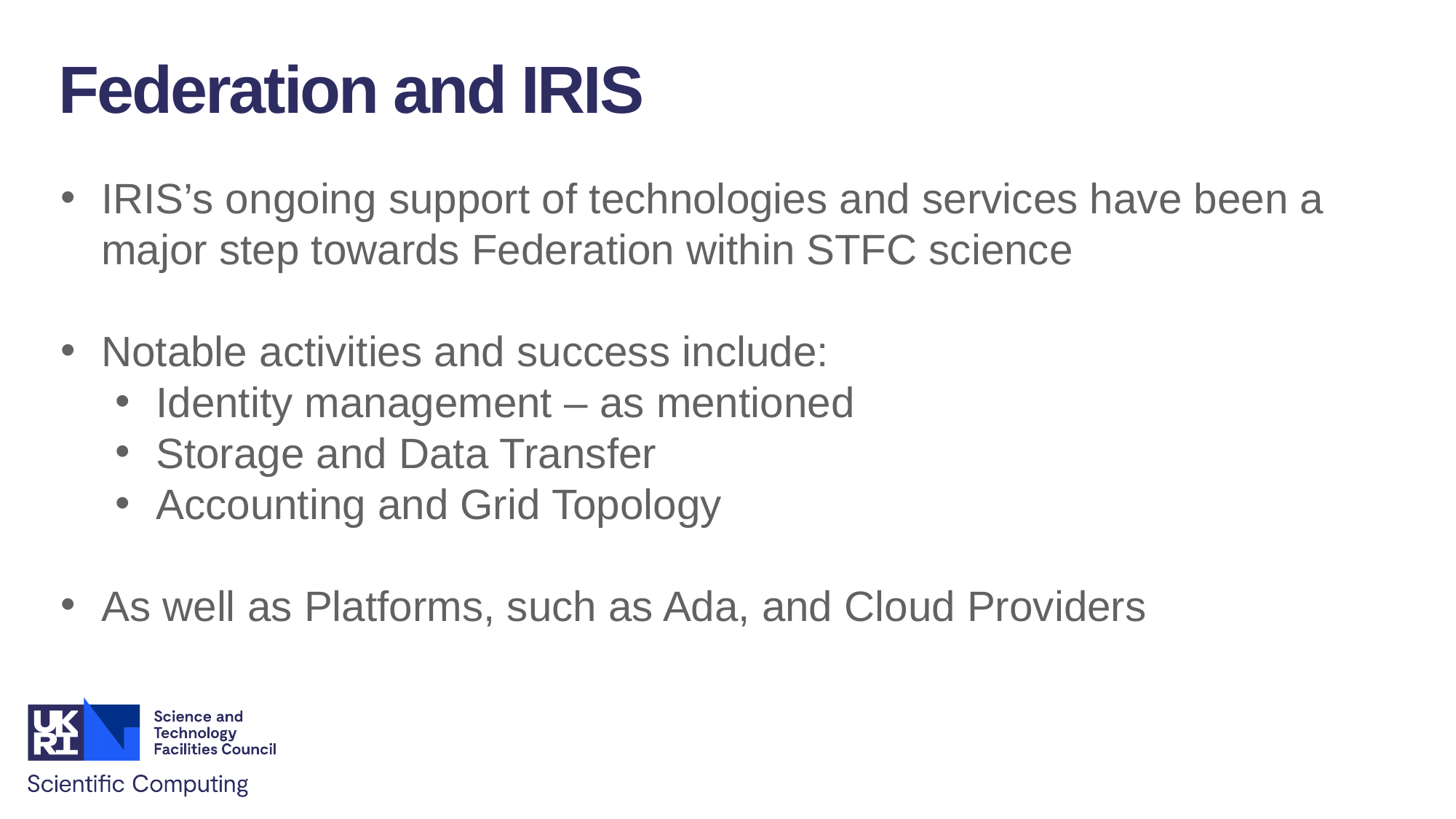

Federation and IRIS
IRIS’s ongoing support of technologies and services have been a major step towards Federation within STFC science

Notable activities and success include:
Identity management – as mentioned
Storage and Data Transfer
Accounting and Grid Topology

As well as Platforms, such as Ada, and Cloud Providers